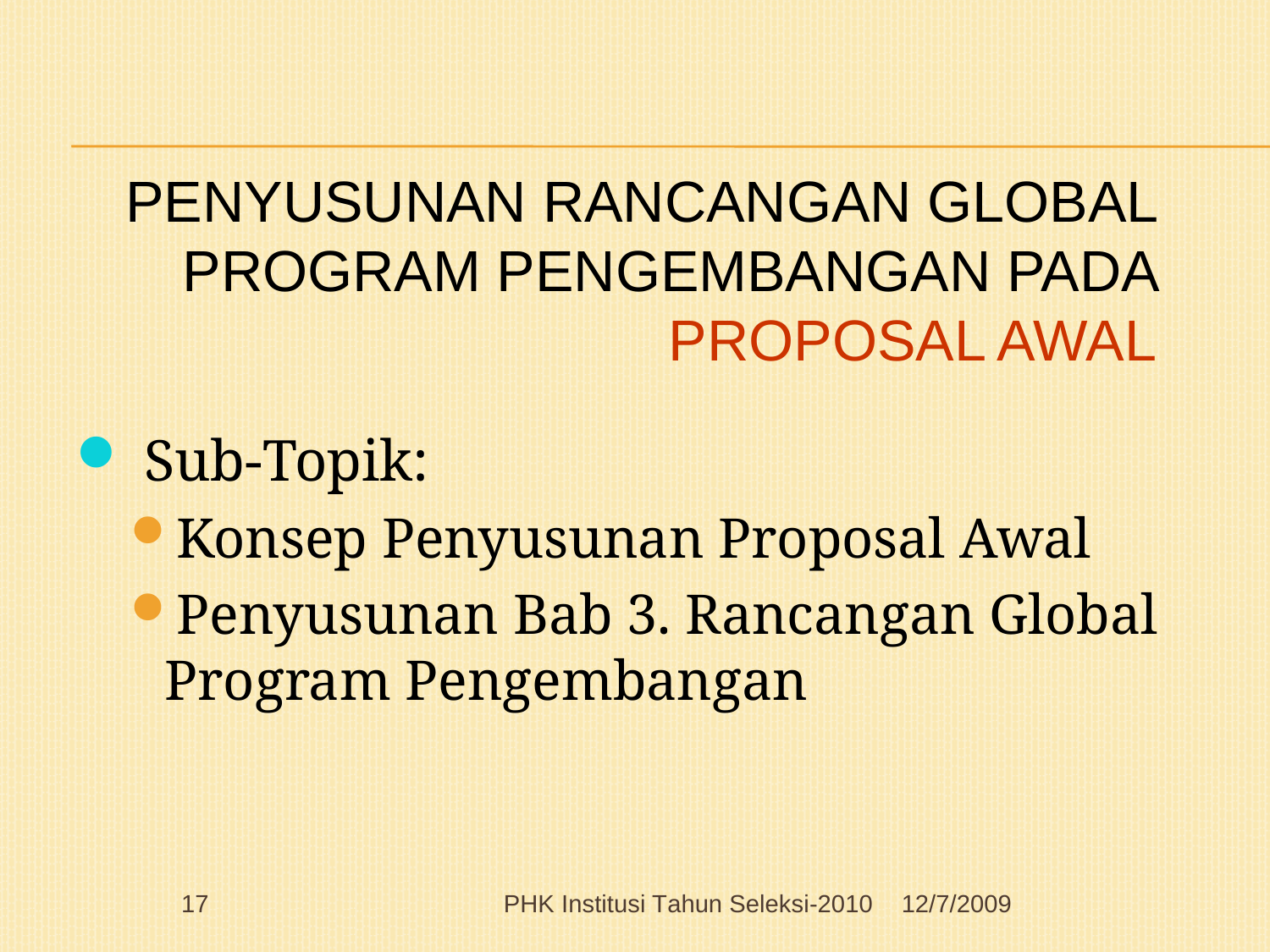

# Penyusunan Rancangan Global Program Pengembangan Pada Proposal Awal
 Sub-Topik:
Konsep Penyusunan Proposal Awal
Penyusunan Bab 3. Rancangan Global Program Pengembangan
17
PHK Institusi Tahun Seleksi-2010
12/7/2009